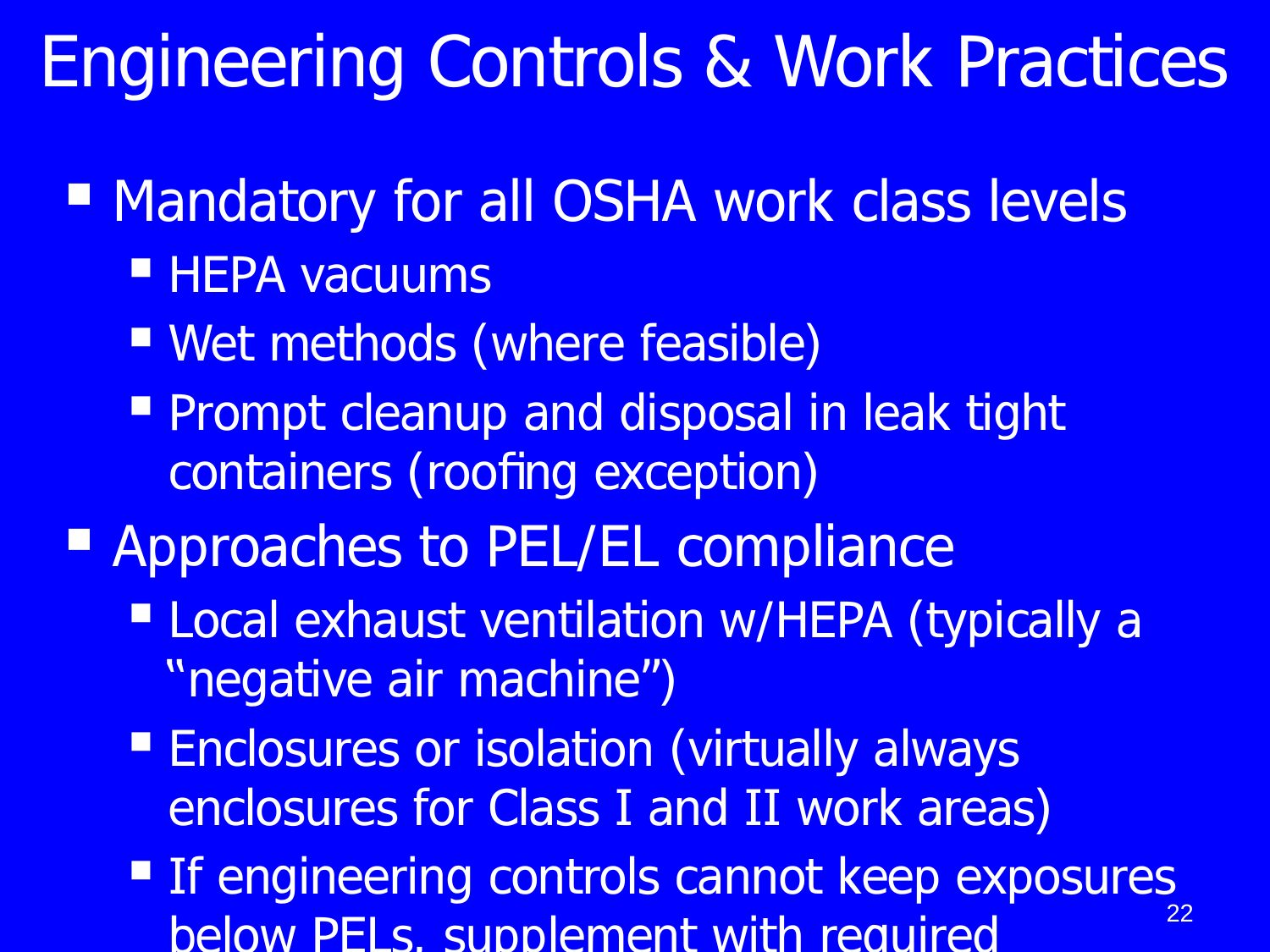

# Engineering Controls & Work Practices
Mandatory for all OSHA work class levels
HEPA vacuums
Wet methods (where feasible)
Prompt cleanup and disposal in leak tight containers (roofing exception)
Approaches to PEL/EL compliance
Local exhaust ventilation w/HEPA (typically a “negative air machine”)
Enclosures or isolation (virtually always enclosures for Class I and II work areas)
If engineering controls cannot keep exposures below PELs, supplement with required respiratory protection
22